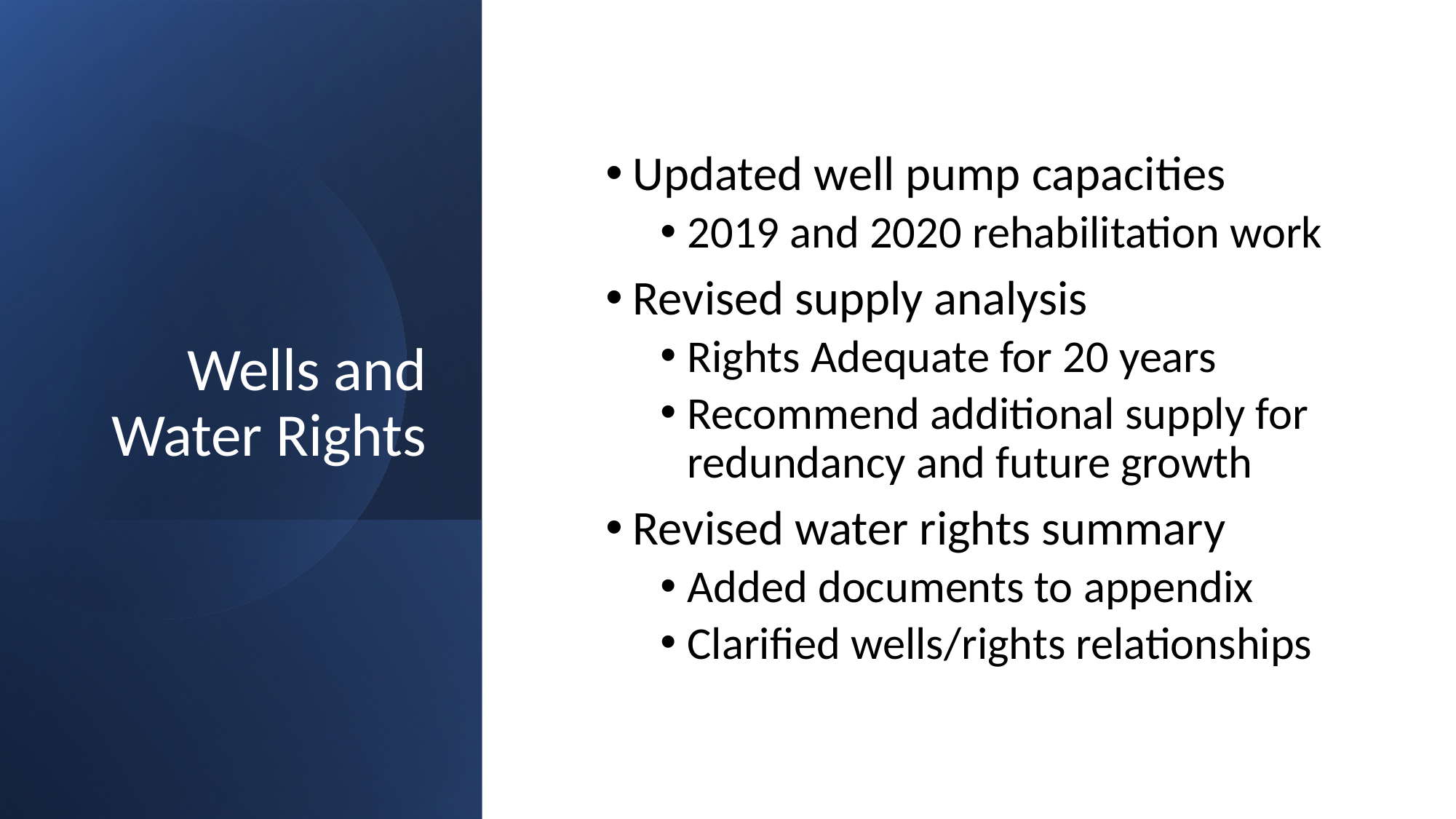

# Wells and Water Rights
Updated well pump capacities
2019 and 2020 rehabilitation work
Revised supply analysis
Rights Adequate for 20 years
Recommend additional supply for redundancy and future growth
Revised water rights summary
Added documents to appendix
Clarified wells/rights relationships